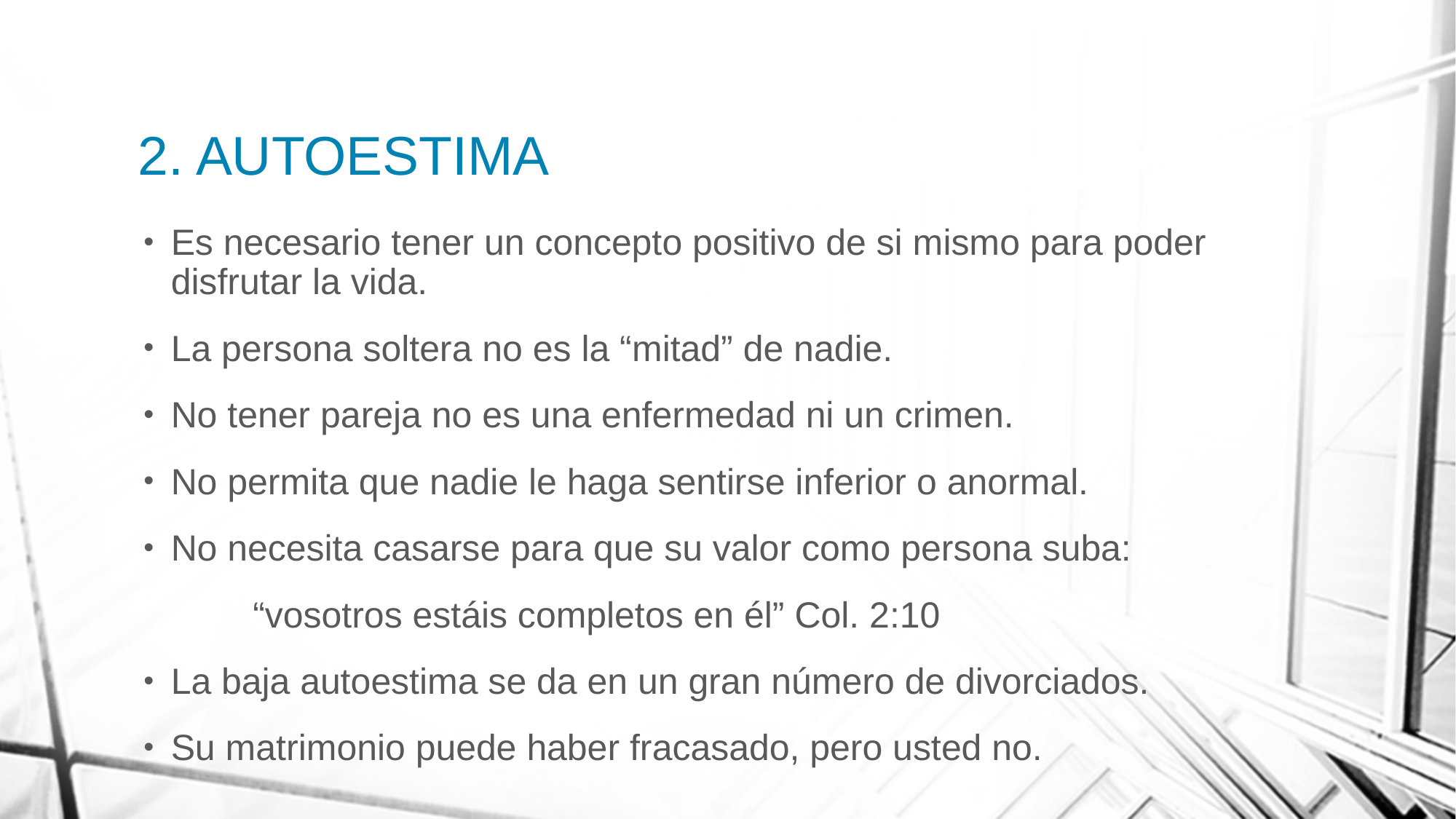

# 2. AUTOESTIMA
Es necesario tener un concepto positivo de si mismo para poder disfrutar la vida.
La persona soltera no es la “mitad” de nadie.
No tener pareja no es una enfermedad ni un crimen.
No permita que nadie le haga sentirse inferior o anormal.
No necesita casarse para que su valor como persona suba:
	“vosotros estáis completos en él” Col. 2:10
La baja autoestima se da en un gran número de divorciados.
Su matrimonio puede haber fracasado, pero usted no.